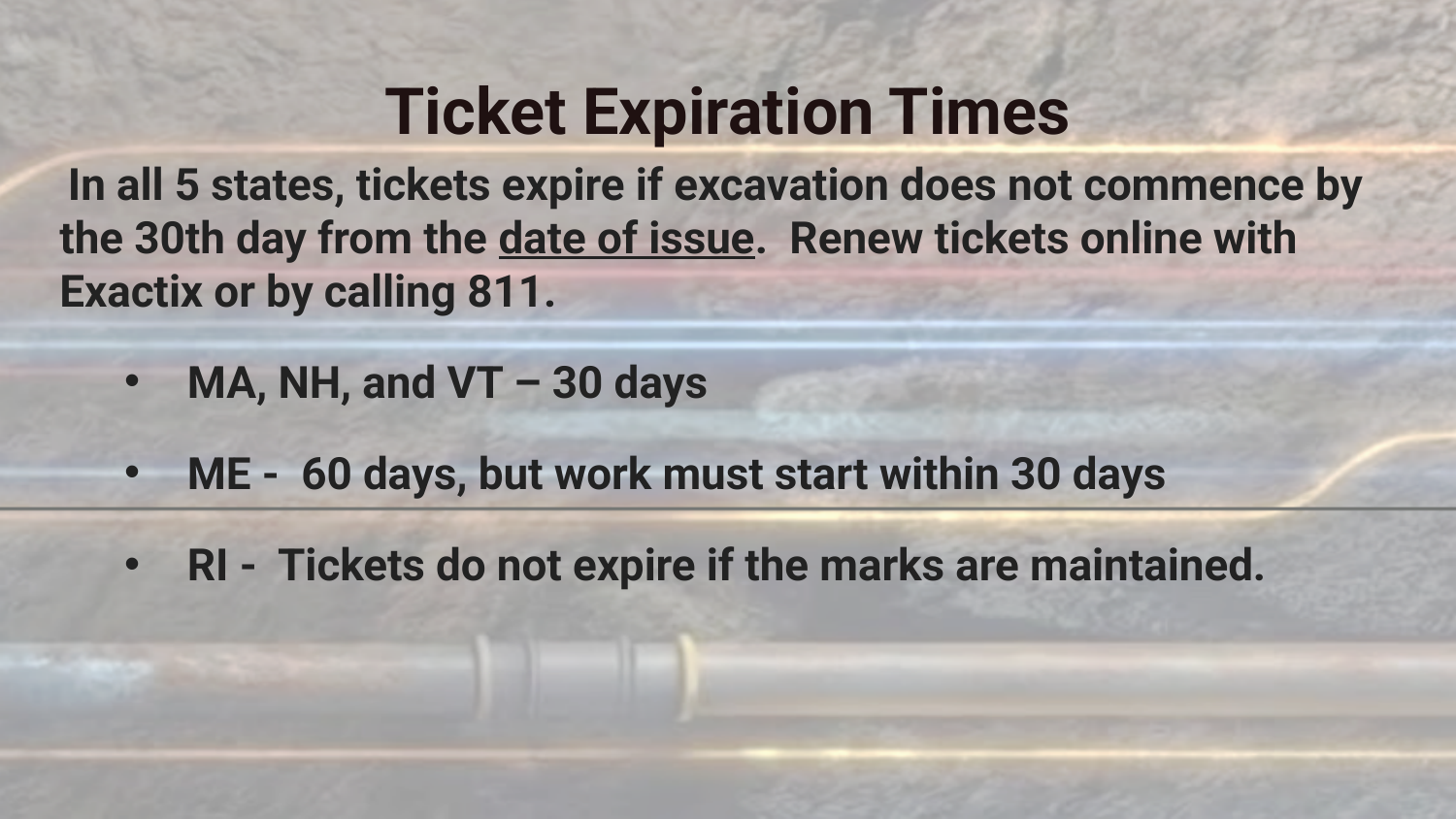

Ticket Expiration Times
 In all 5 states, tickets expire if excavation does not commence by the 30th day from the date of issue.  Renew tickets online with Exactix or by calling 811.
MA, NH, and VT – 30 days
ME -  60 days, but work must start within 30 days
RI -  Tickets do not expire if the marks are maintained.